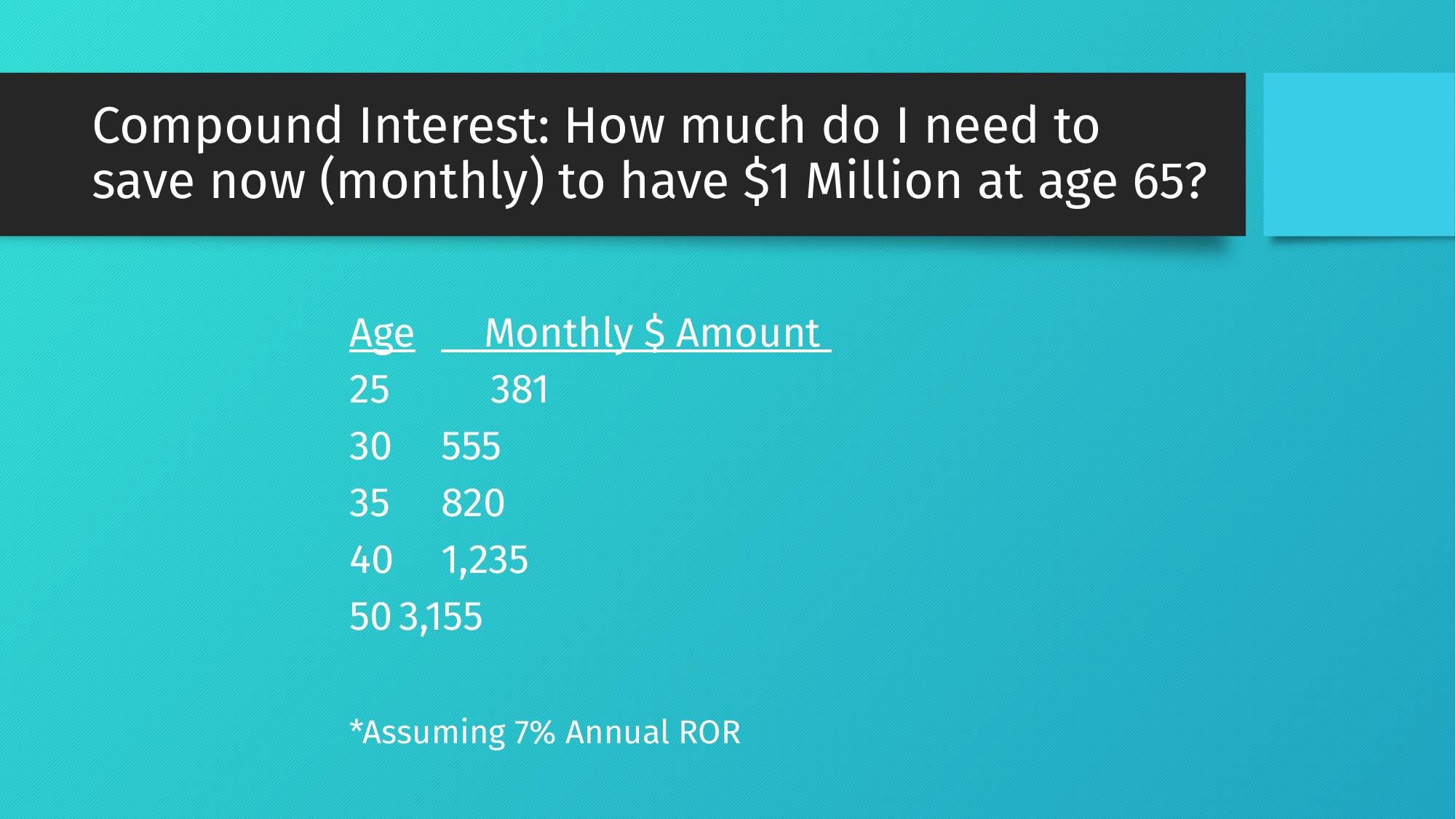

# Compound Interest: How much do I need to save now (monthly) to have $1 Million at age 65?

Age		    Monthly $ Amount
			 	381
30				555
35				820
40				1,235
				3,155

*Assuming 7% Annual ROR